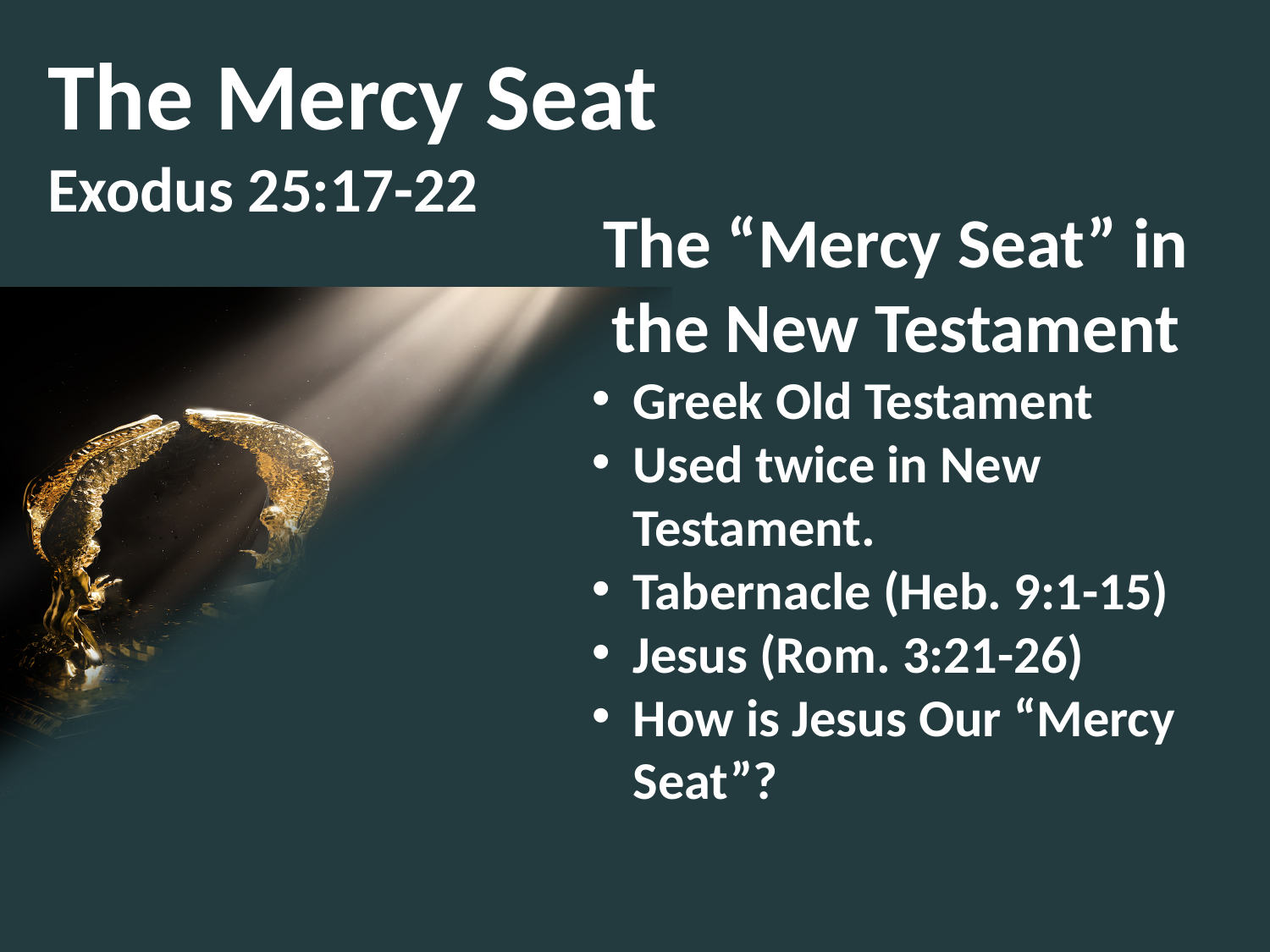

The Mercy Seat
Exodus 25:17-22
The “Mercy Seat” in the New Testament
Greek Old Testament
Used twice in New Testament.
Tabernacle (Heb. 9:1-15)
Jesus (Rom. 3:21-26)
How is Jesus Our “Mercy Seat”?